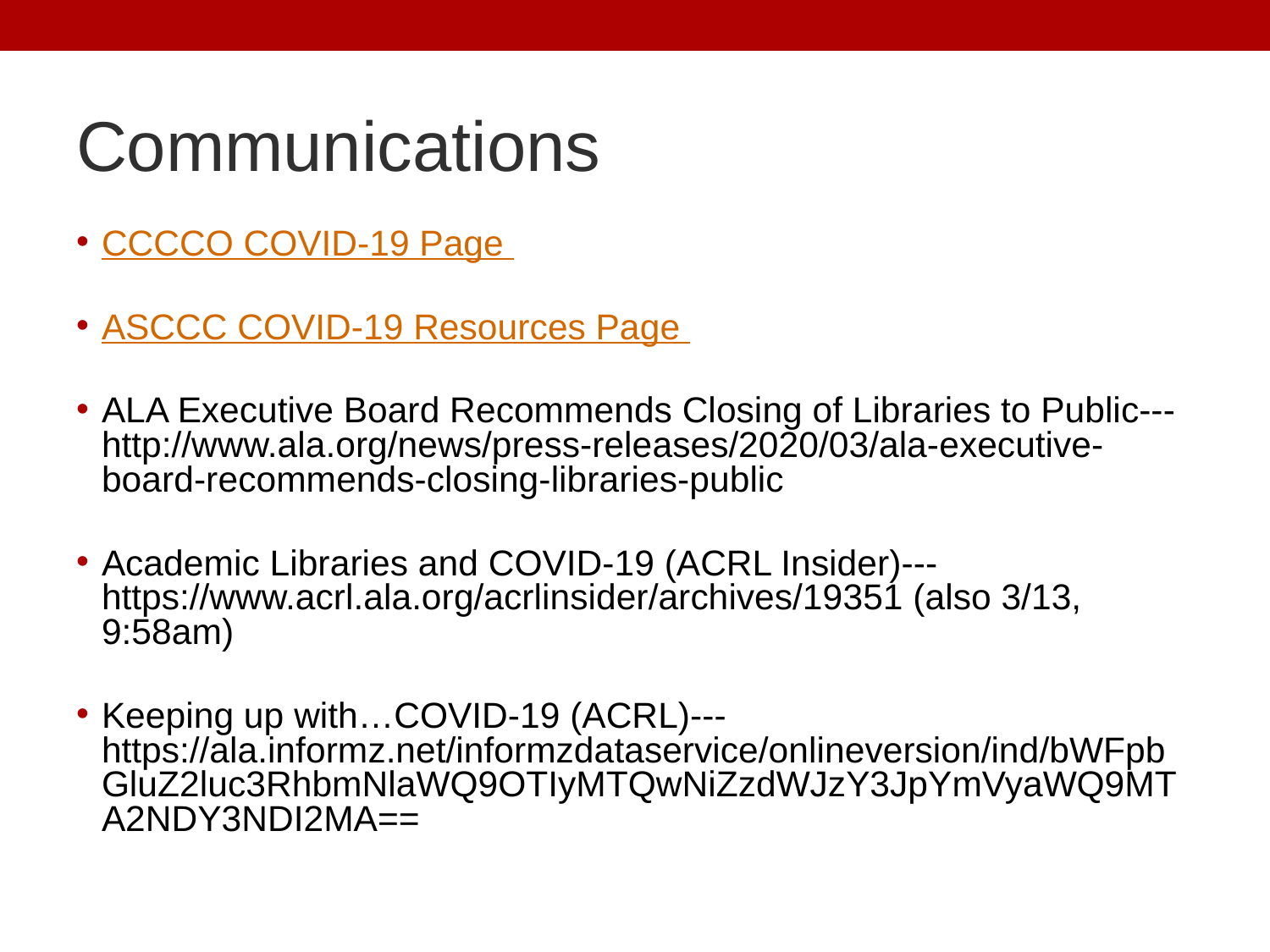

# Communications
CCCCO COVID-19 Page

ASCCC COVID-19 Resources Page

ALA Executive Board Recommends Closing of Libraries to Public---http://www.ala.org/news/press-releases/2020/03/ala-executive-board-recommends-closing-libraries-public

Academic Libraries and COVID-19 (ACRL Insider)--- https://www.acrl.ala.org/acrlinsider/archives/19351 (also 3/13, 9:58am)

Keeping up with…COVID-19 (ACRL)--- https://ala.informz.net/informzdataservice/onlineversion/ind/bWFpbGluZ2luc3RhbmNlaWQ9OTIyMTQwNiZzdWJzY3JpYmVyaWQ9MTA2NDY3NDI2MA==